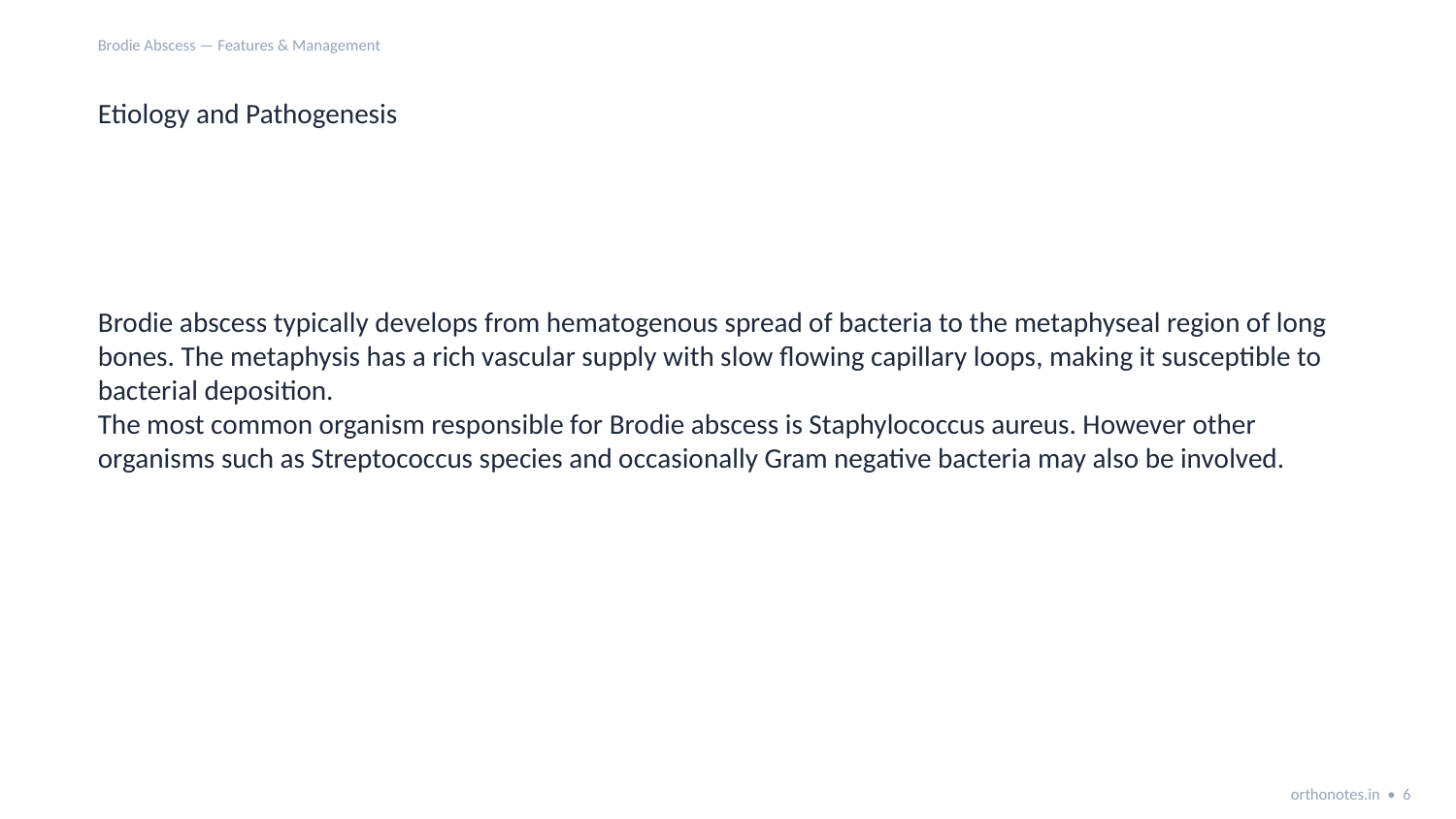

Brodie Abscess — Features & Management
Etiology and Pathogenesis
Brodie abscess typically develops from hematogenous spread of bacteria to the metaphyseal region of long bones. The metaphysis has a rich vascular supply with slow flowing capillary loops, making it susceptible to bacterial deposition.
The most common organism responsible for Brodie abscess is Staphylococcus aureus. However other organisms such as Streptococcus species and occasionally Gram negative bacteria may also be involved.
orthonotes.in  •  6